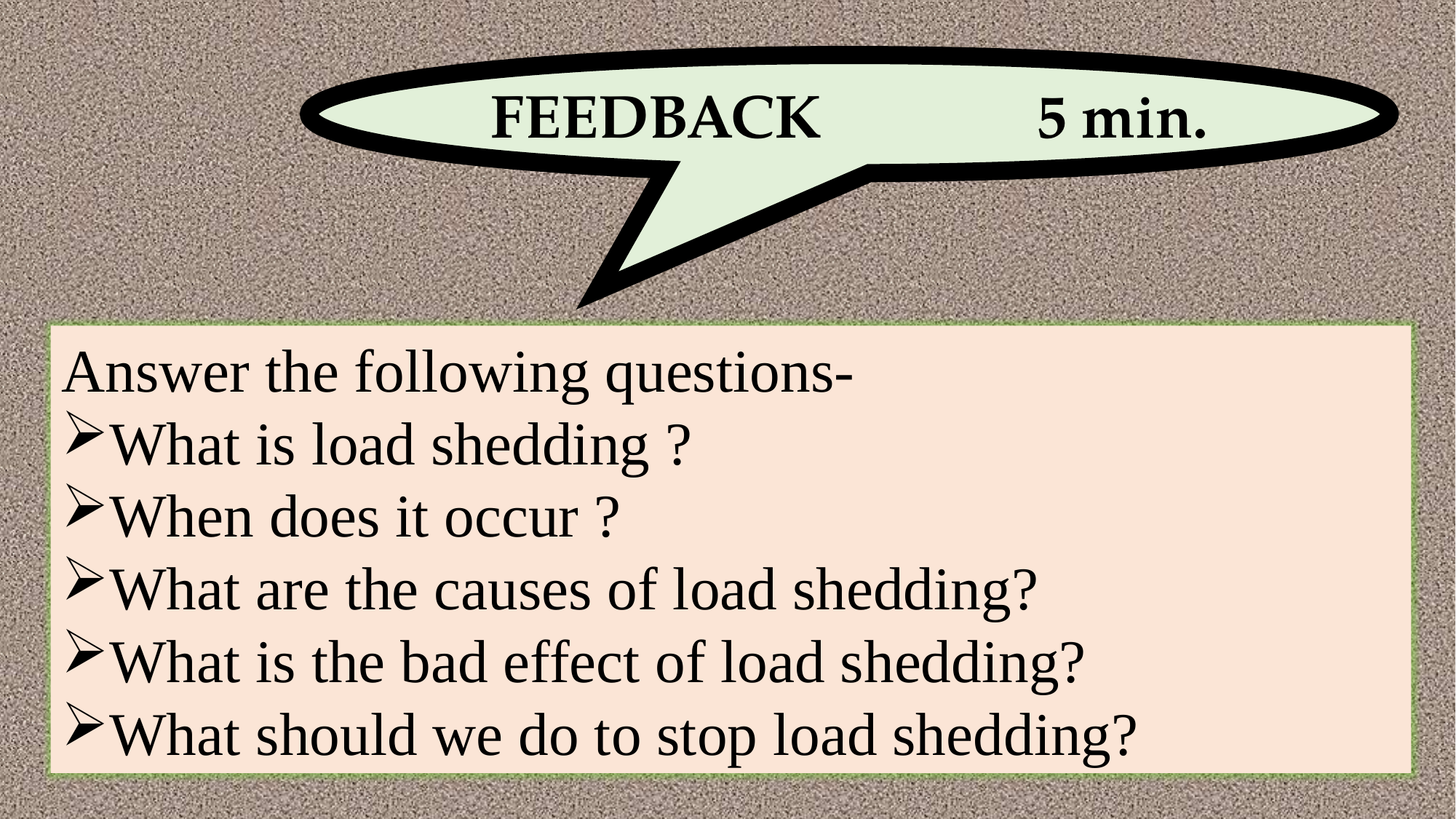

FEEDBACK		5 min.
Answer the following questions-
What is load shedding ?
When does it occur ?
What are the causes of load shedding?
What is the bad effect of load shedding?
What should we do to stop load shedding?